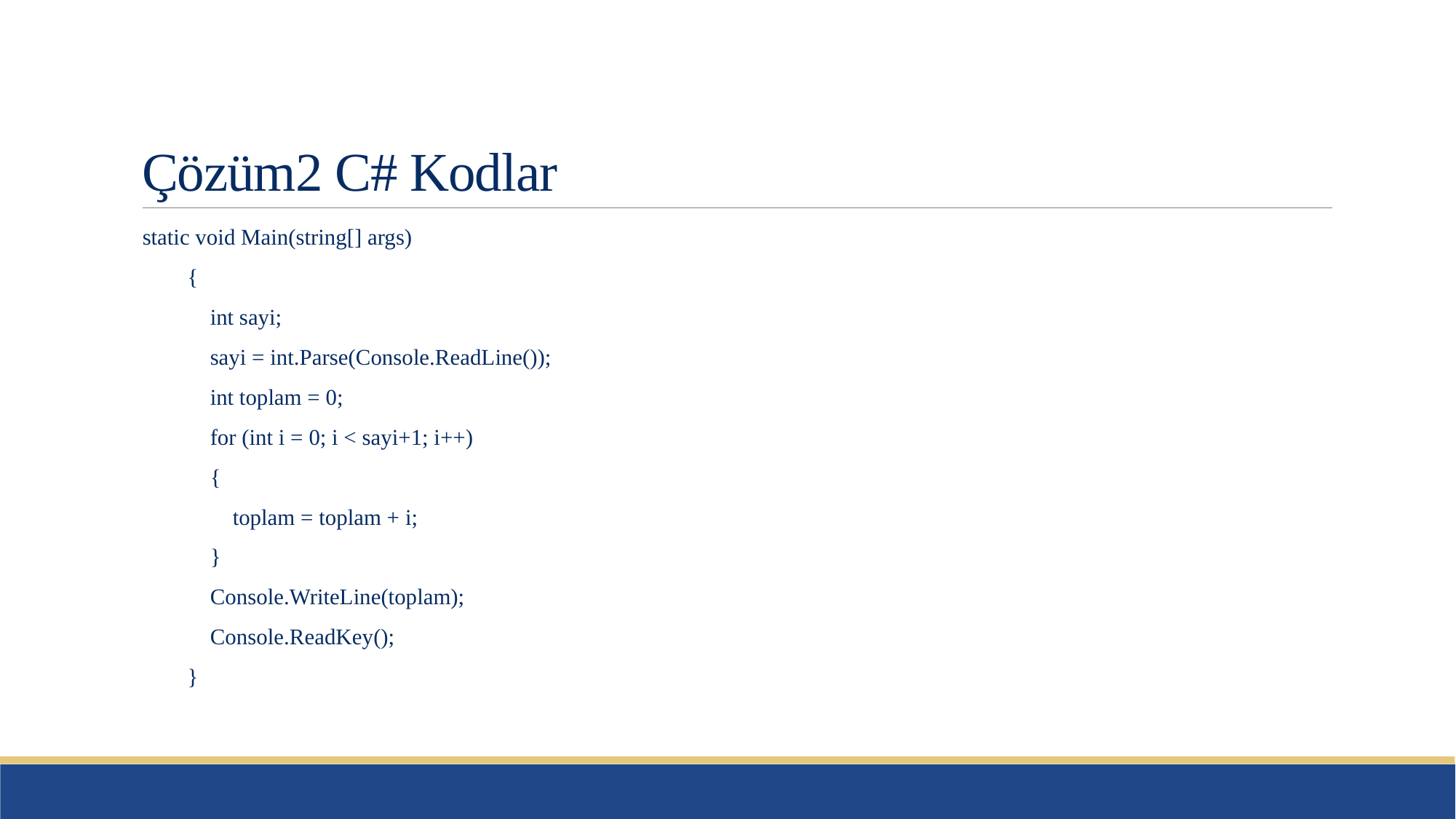

# Çözüm2 C# Kodlar
static void Main(string[] args)
        {
            int sayi;
            sayi = int.Parse(Console.ReadLine());
            int toplam = 0;
            for (int i = 0; i < sayi+1; i++)
            {
                toplam = toplam + i;
            }
            Console.WriteLine(toplam);
            Console.ReadKey();
        }